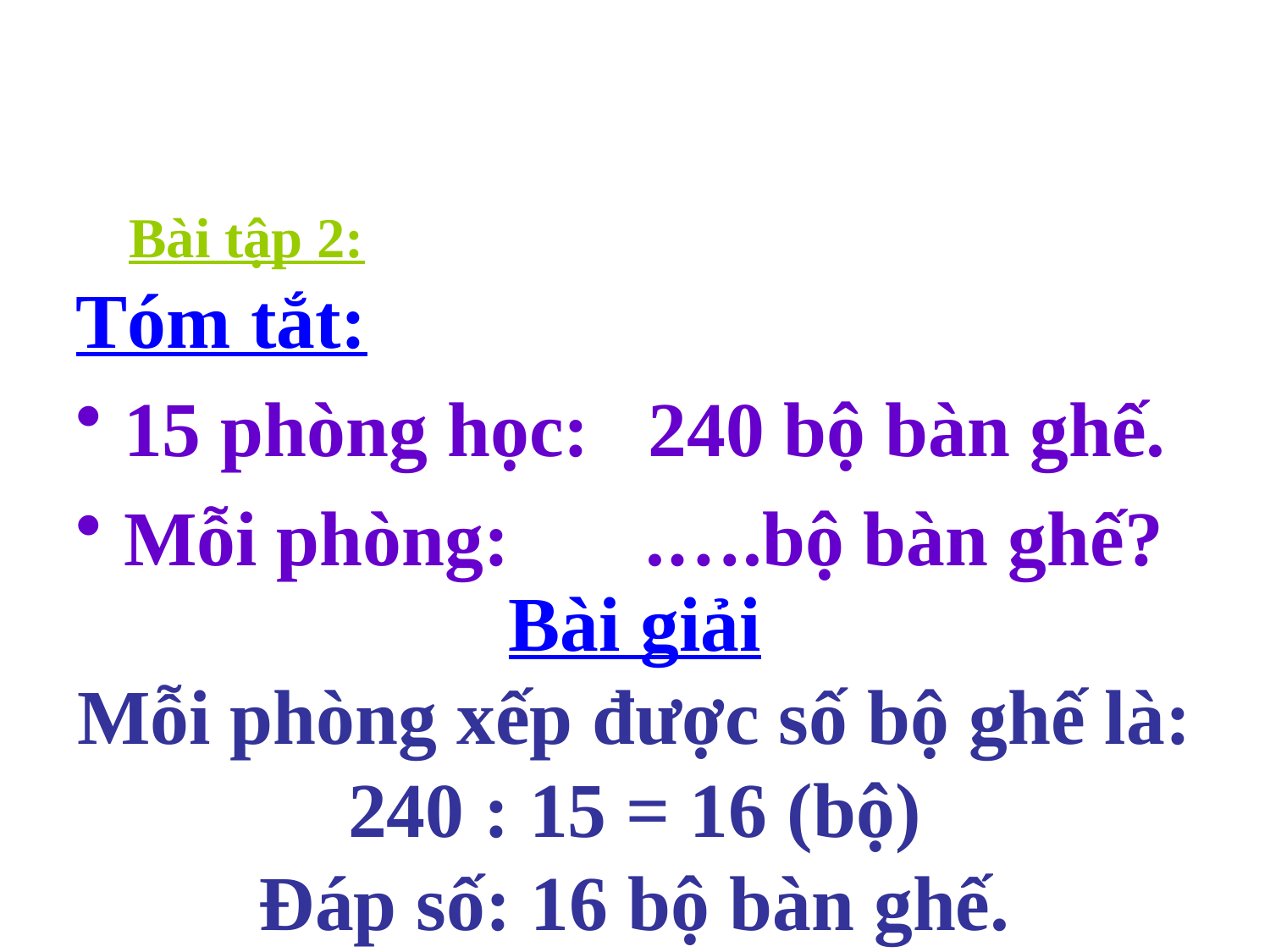

Bài tập 2:
Tóm tắt:
15 phòng học:   240 bộ bàn ghế.
Mỗi phòng:       .….bộ bàn ghế?

Bài giải
Mỗi phòng xếp được số bộ ghế là:
240 : 15 = 16 (bộ)
Đáp số: 16 bộ bàn ghế.